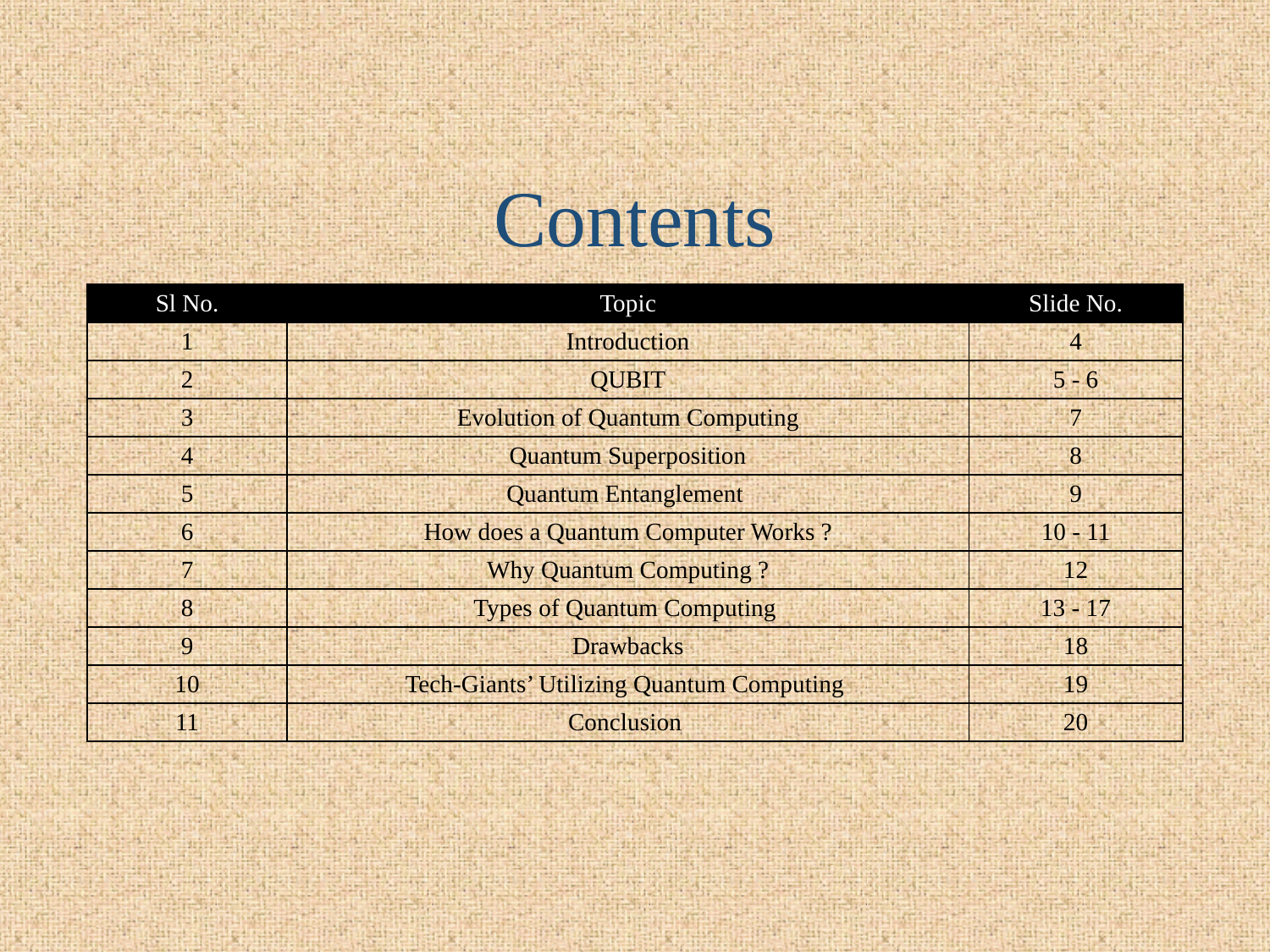

# Contents
| Sl No. | Topic | Slide No. |
| --- | --- | --- |
| 1 | Introduction | 4 |
| 2 | QUBIT | 5 - 6 |
| 3 | Evolution of Quantum Computing | 7 |
| 4 | Quantum Superposition | 8 |
| 5 | Quantum Entanglement | 9 |
| 6 | How does a Quantum Computer Works ? | 10 - 11 |
| 7 | Why Quantum Computing ? | 12 |
| 8 | Types of Quantum Computing | 13 - 17 |
| 9 | Drawbacks | 18 |
| 10 | Tech-Giants’ Utilizing Quantum Computing | 19 |
| 11 | Conclusion | 20 |